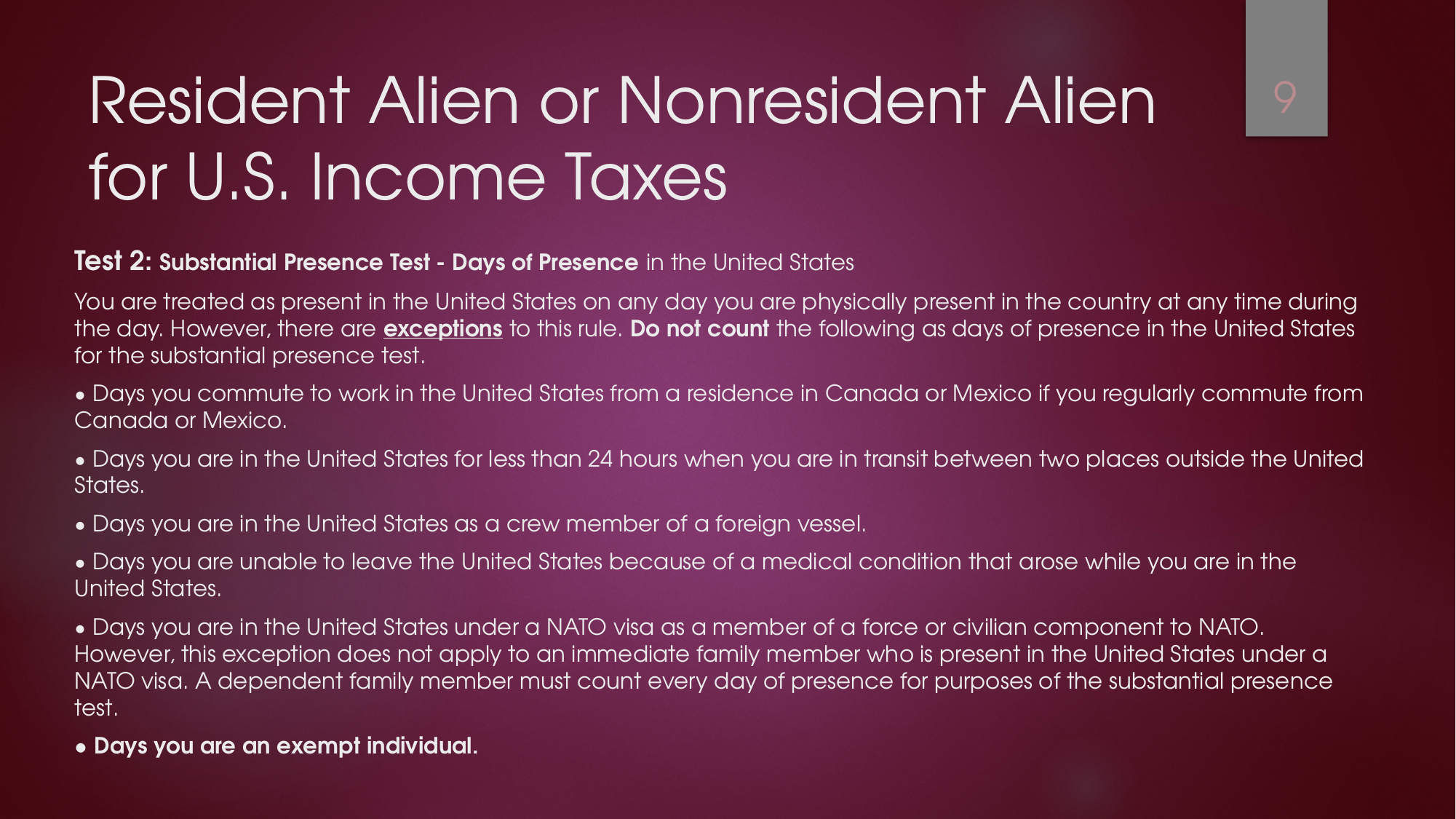

9
# Resident Alien or Nonresident Alien for U.S. Income Taxes
Test 2: Substantial Presence Test - Days of Presence in the United States
You are treated as present in the United States on any day you are physically present in the country at any time during the day. However, there are exceptions to this rule. Do not count the following as days of presence in the United States for the substantial presence test.
• Days you commute to work in the United States from a residence in Canada or Mexico if you regularly commute from Canada or Mexico.
• Days you are in the United States for less than 24 hours when you are in transit between two places outside the United States.
• Days you are in the United States as a crew member of a foreign vessel.
• Days you are unable to leave the United States because of a medical condition that arose while you are in the United States.
• Days you are in the United States under a NATO visa as a member of a force or civilian component to NATO. However, this exception does not apply to an immediate family member who is present in the United States under a NATO visa. A dependent family member must count every day of presence for purposes of the substantial presence test.
• Days you are an exempt individual.